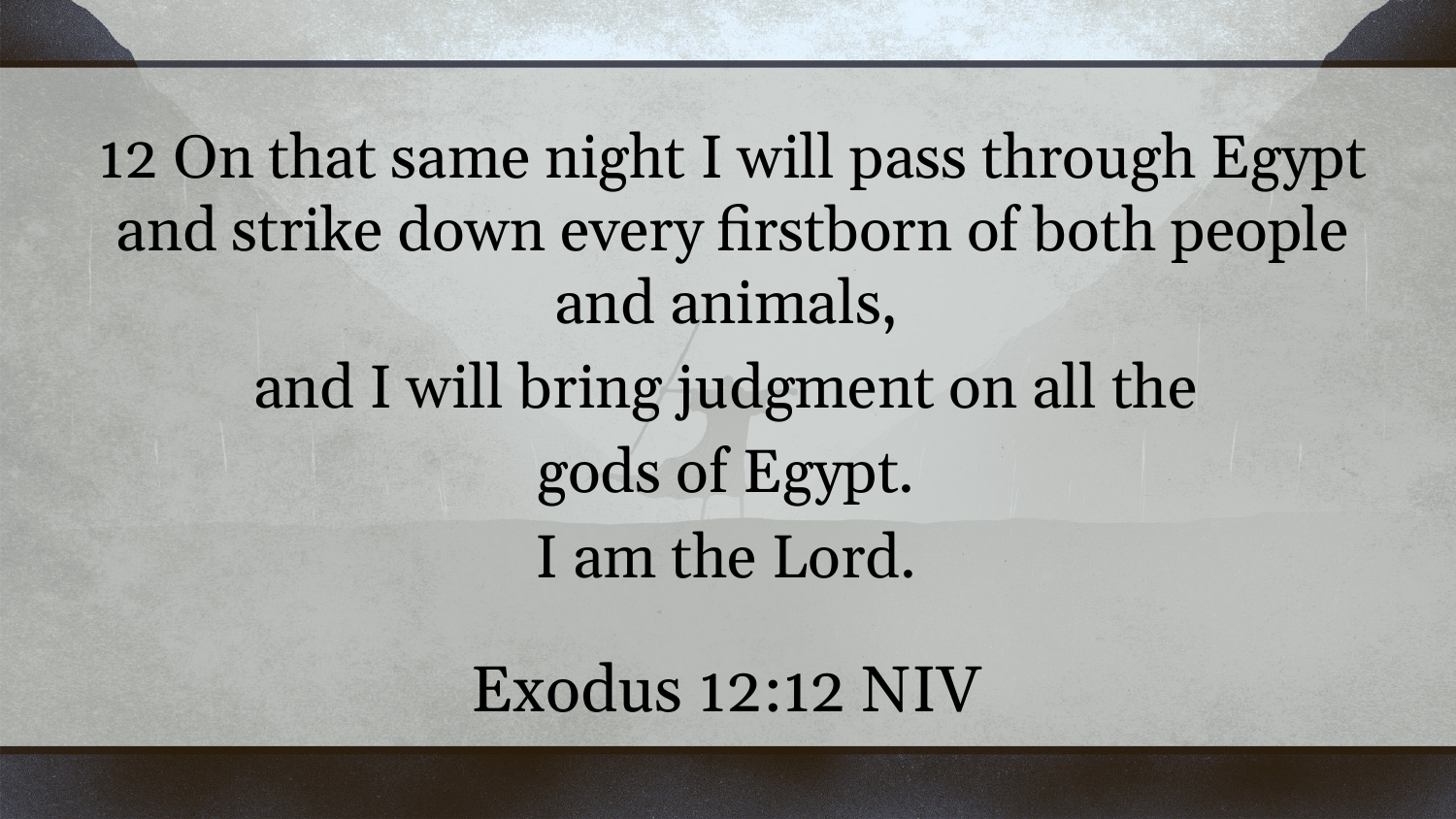

12 On that same night I will pass through Egypt and strike down every firstborn of both people and animals,
and I will bring judgment on all the
gods of Egypt.
I am the Lord.
Exodus 12:12 NIV